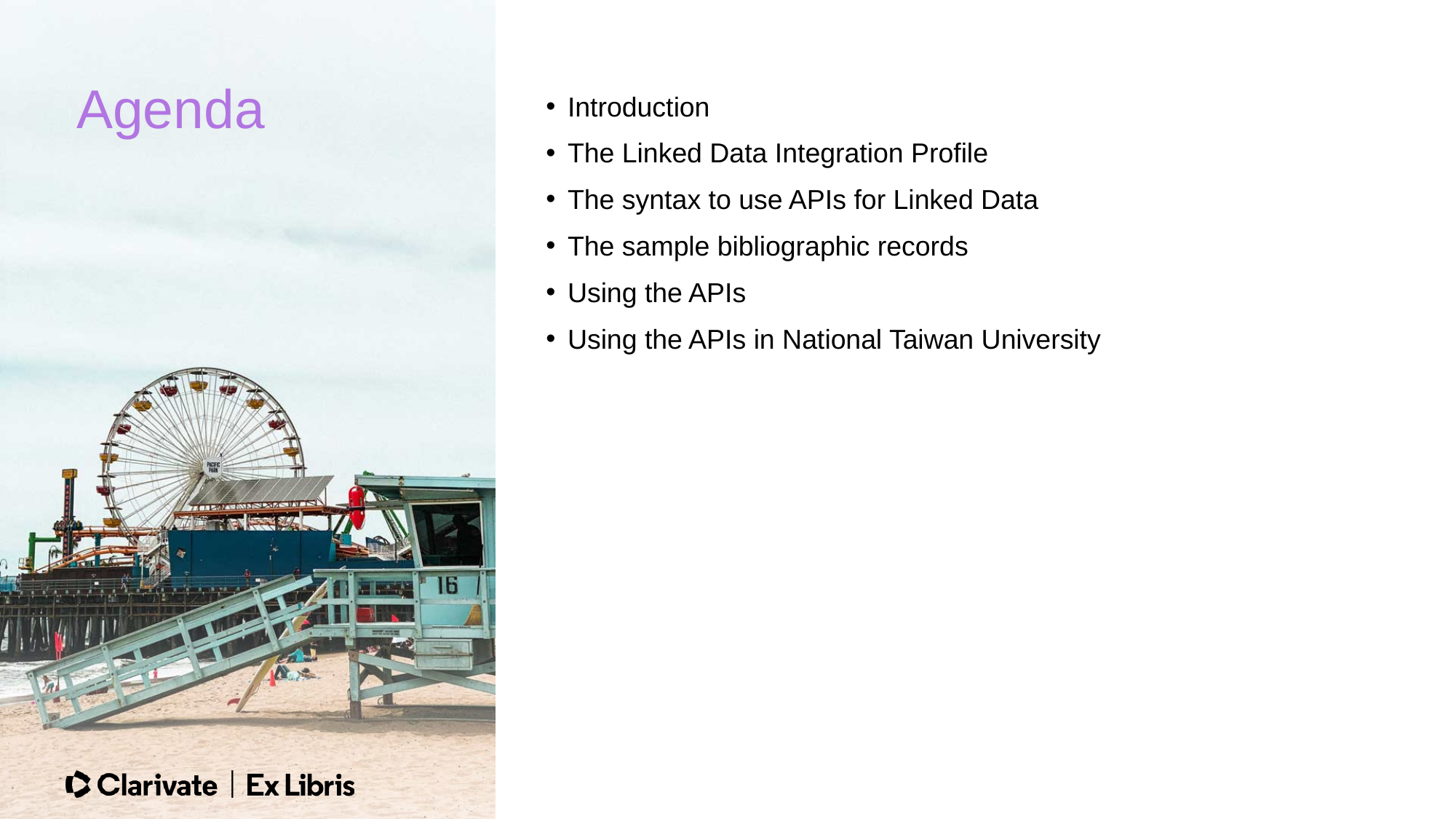

Agenda
Introduction
The Linked Data Integration Profile
The syntax to use APIs for Linked Data
The sample bibliographic records
Using the APIs
Using the APIs in National Taiwan University